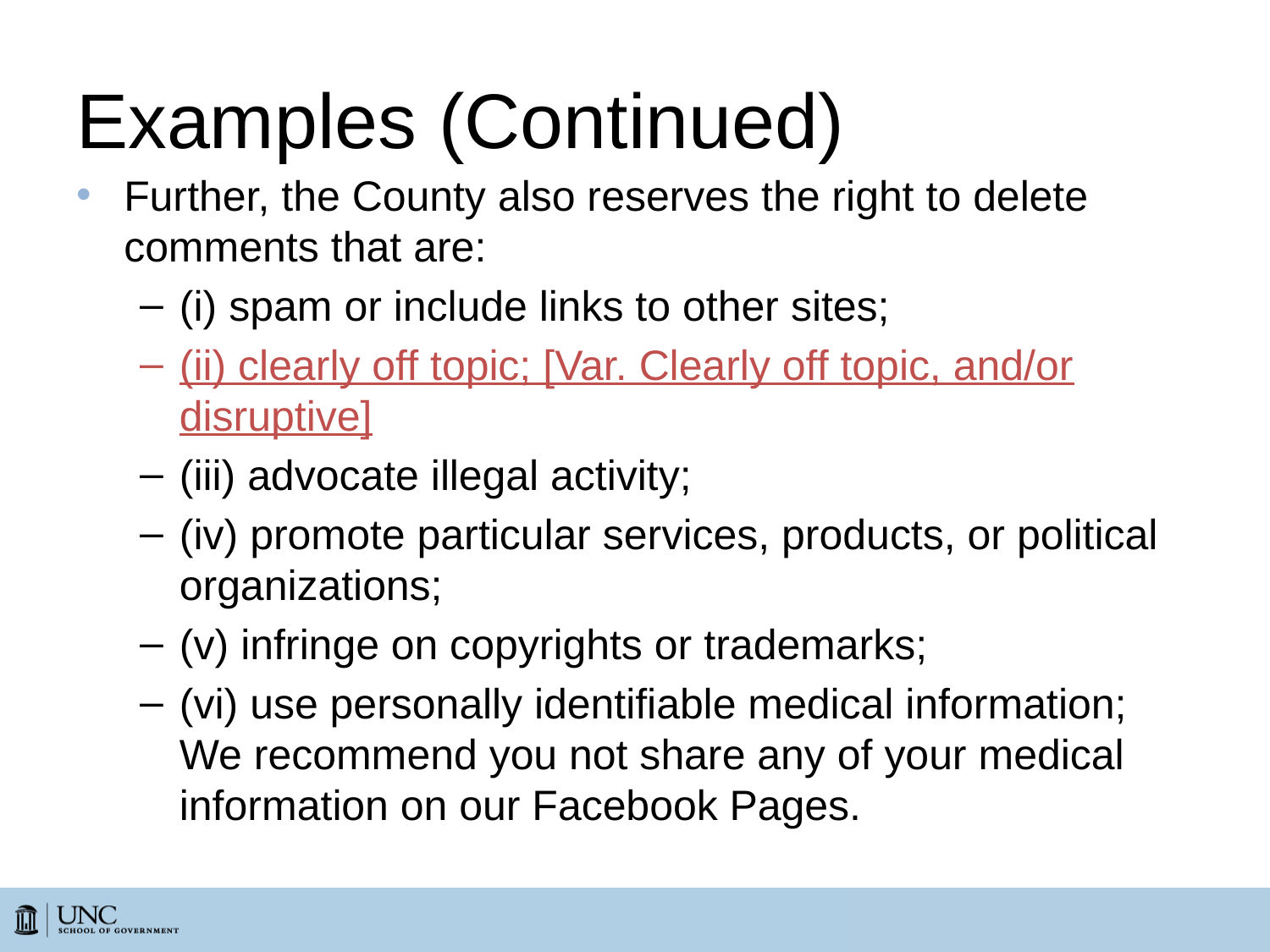

# Examples (Continued)
Further, the County also reserves the right to delete comments that are:
(i) spam or include links to other sites;
(ii) clearly off topic; [Var. Clearly off topic, and/or disruptive]
(iii) advocate illegal activity;
(iv) promote particular services, products, or political organizations;
(v) infringe on copyrights or trademarks;
(vi) use personally identifiable medical information; We recommend you not share any of your medical information on our Facebook Pages.